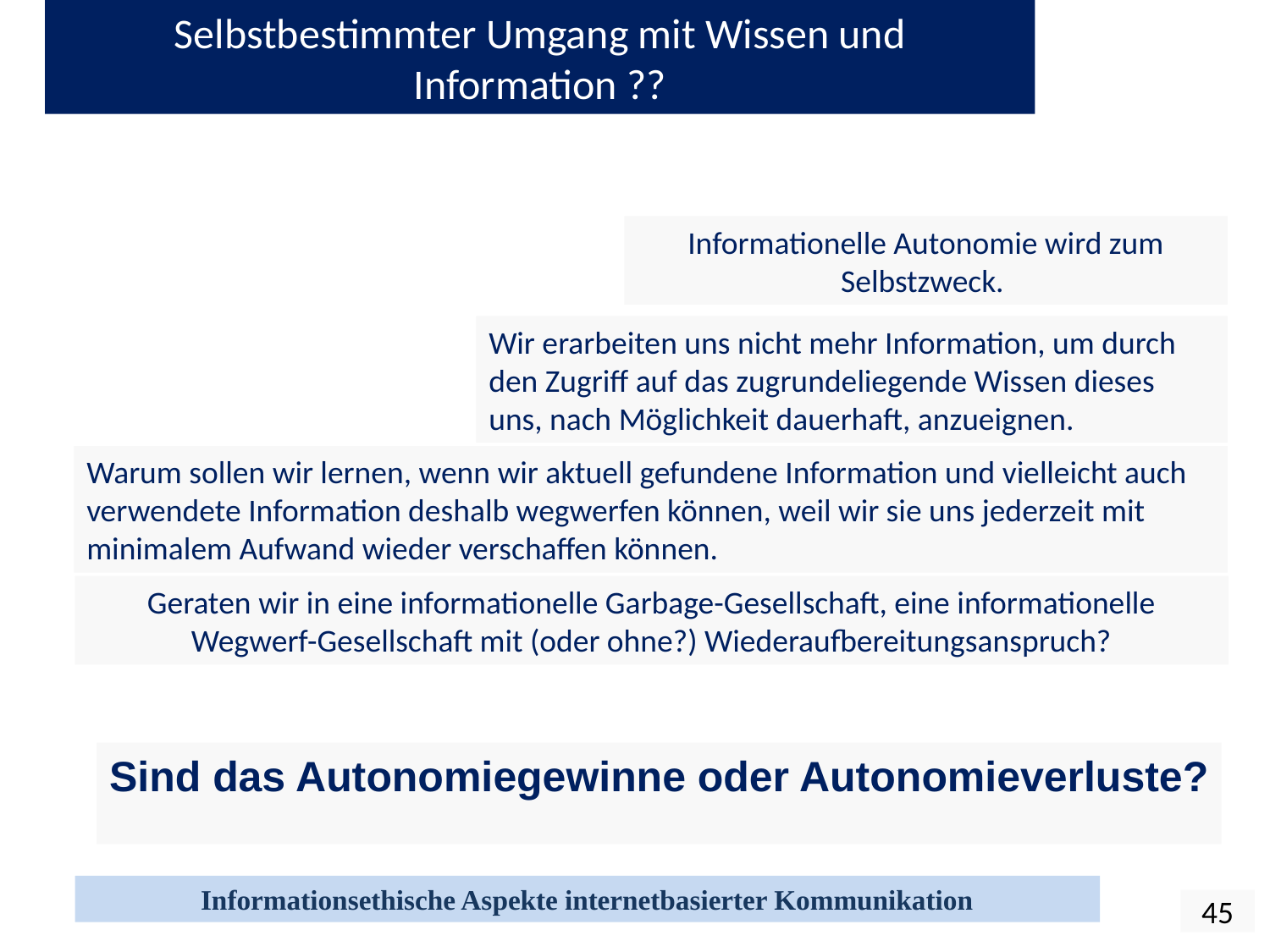

Selbstbestimmter Umgang mit Wissen und Information ??
Informationelle Autonomie wird zum Selbstzweck.
Wir erarbeiten uns nicht mehr Information, um durch den Zugriff auf das zugrundeliegende Wissen dieses uns, nach Möglichkeit dauerhaft, anzueignen.
Warum sollen wir lernen, wenn wir aktuell gefundene Information und vielleicht auch verwendete Information deshalb wegwerfen können, weil wir sie uns jederzeit mit minimalem Aufwand wieder verschaffen können.
Geraten wir in eine informationelle Garbage-Gesellschaft, eine informationelle Wegwerf-Gesellschaft mit (oder ohne?) Wiederaufbereitungsanspruch?
Sind das Autonomiegewinne oder Autonomieverluste?